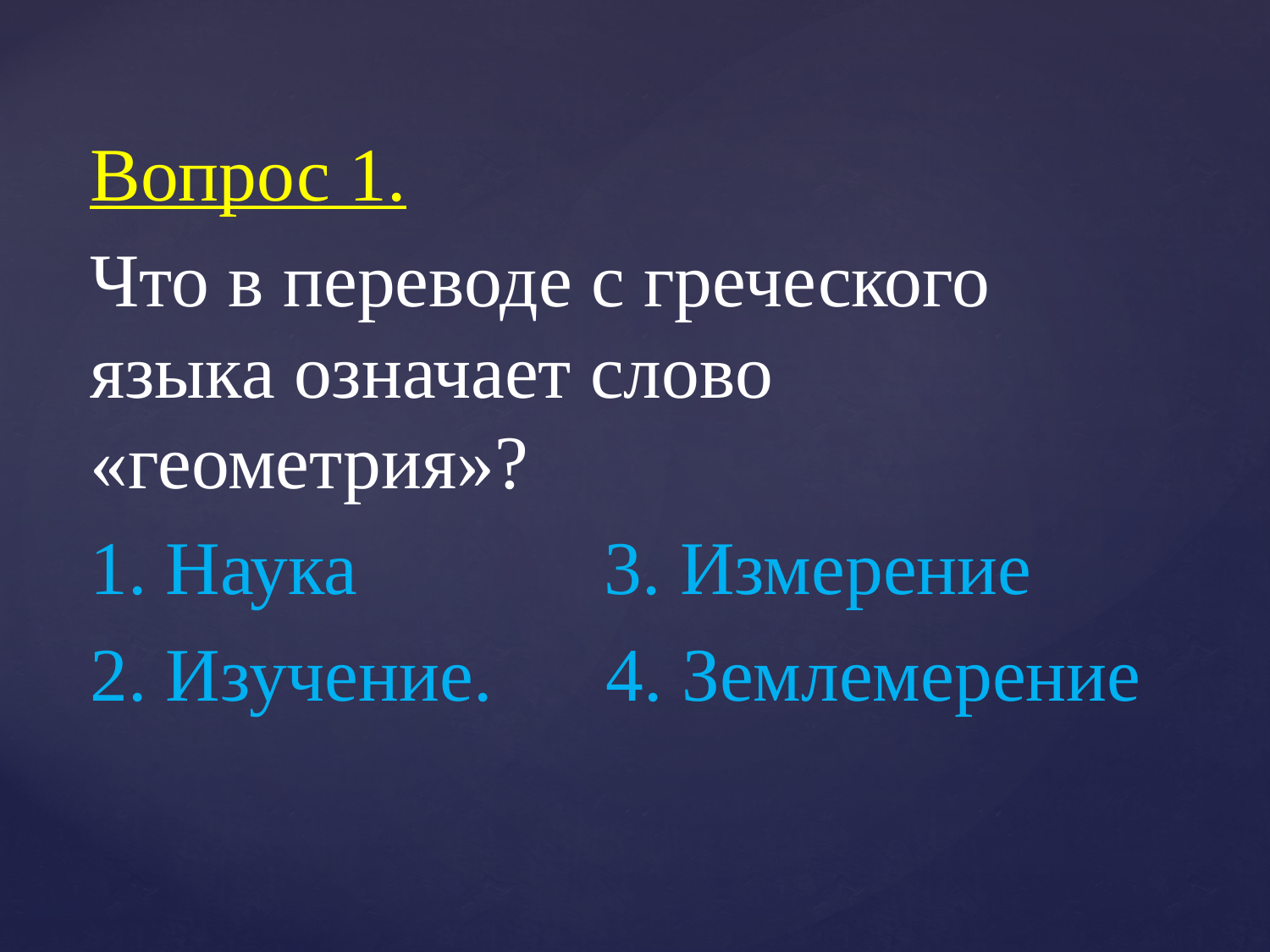

Вопрос 1.
Что в переводе с греческого языка означает слово «геометрия»?
1. Наука             3. Измерение
2. Изучение.      4. Землемерение